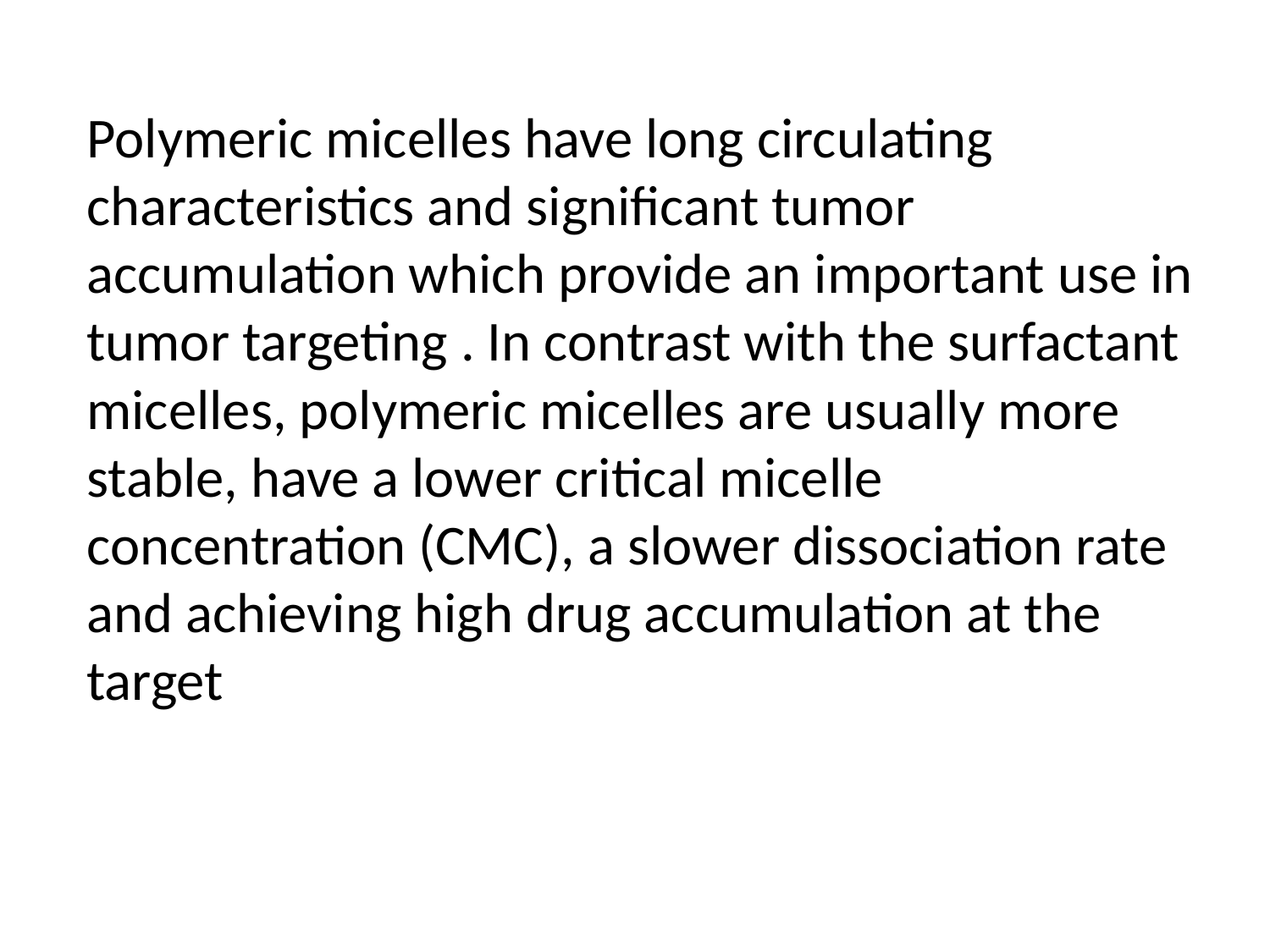

#
Polymeric micelles have long circulating characteristics and significant tumor accumulation which provide an important use in tumor targeting . In contrast with the surfactant micelles, polymeric micelles are usually more stable, have a lower critical micelle concentration (CMC), a slower dissociation rate and achieving high drug accumulation at the target